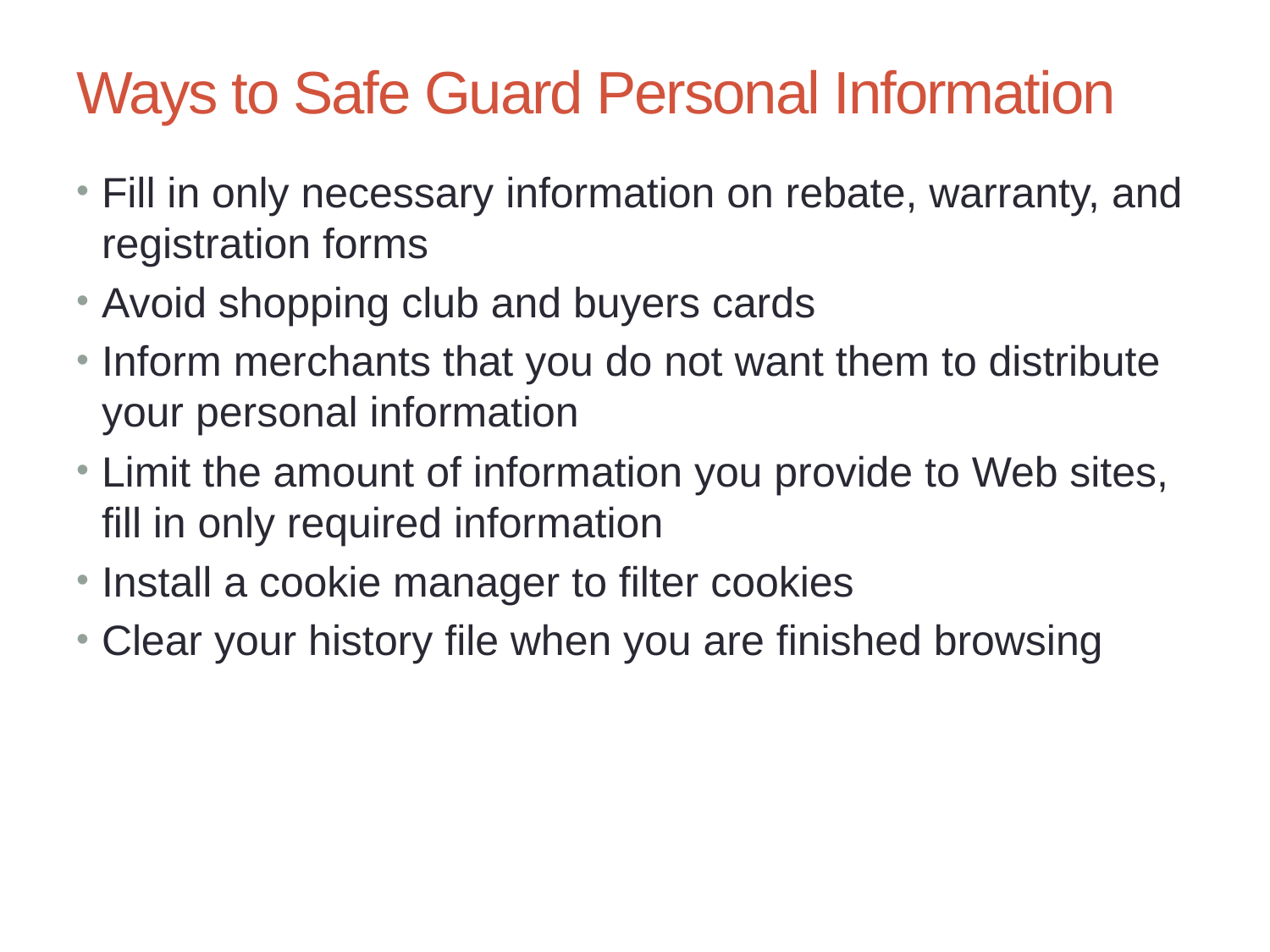

# Ways to Safe Guard Personal Information
Fill in only necessary information on rebate, warranty, and registration forms
Avoid shopping club and buyers cards
Inform merchants that you do not want them to distribute your personal information
Limit the amount of information you provide to Web sites, fill in only required information
Install a cookie manager to filter cookies
Clear your history file when you are finished browsing